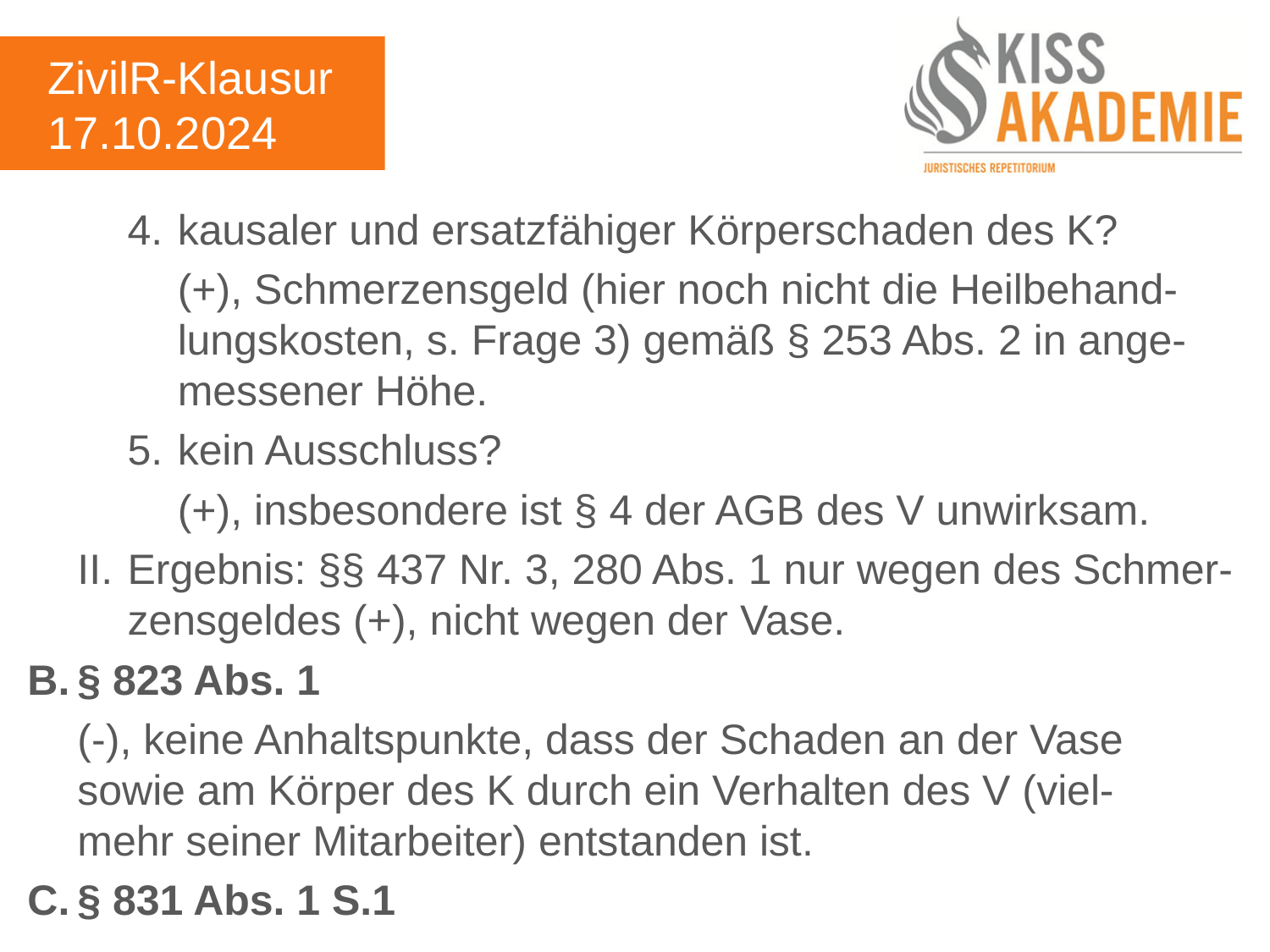

ZivilR-Klausur
17.10.2024
		4.	kausaler und ersatzfähiger Körperschaden des K?
			(+), Schmerzensgeld (hier noch nicht die Heilbehand-			lungskosten, s. Frage 3) gemäß § 253 Abs. 2 in ange-			messener Höhe.
		5.	kein Ausschluss?
			(+), insbesondere ist § 4 der AGB des V unwirksam.
	II.	Ergebnis: §§ 437 Nr. 3, 280 Abs. 1 nur wegen des Schmer-		zensgeldes (+), nicht wegen der Vase.
B.	§ 823 Abs. 1
	(-), keine Anhaltspunkte, dass der Schaden an der Vase		sowie am Körper des K durch ein Verhalten des V (viel-		mehr seiner Mitarbeiter) entstanden ist.
C.	§ 831 Abs. 1 S.1